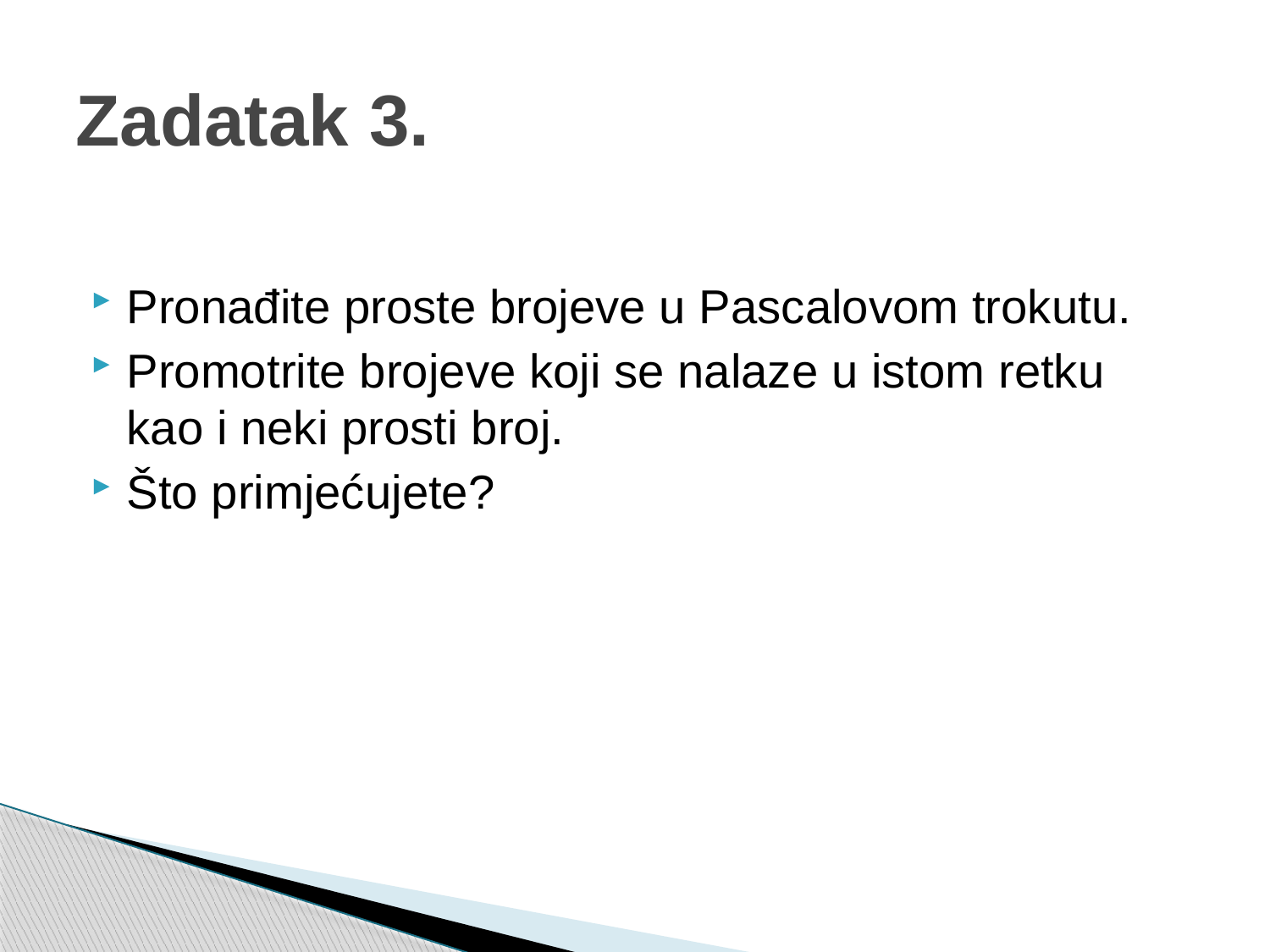

# Zadatak 3.

Pronađite proste brojeve u Pascalovom trokutu.
Promotrite brojeve koji se nalaze u istom retku kao i neki prosti broj.
Što primjećujete?